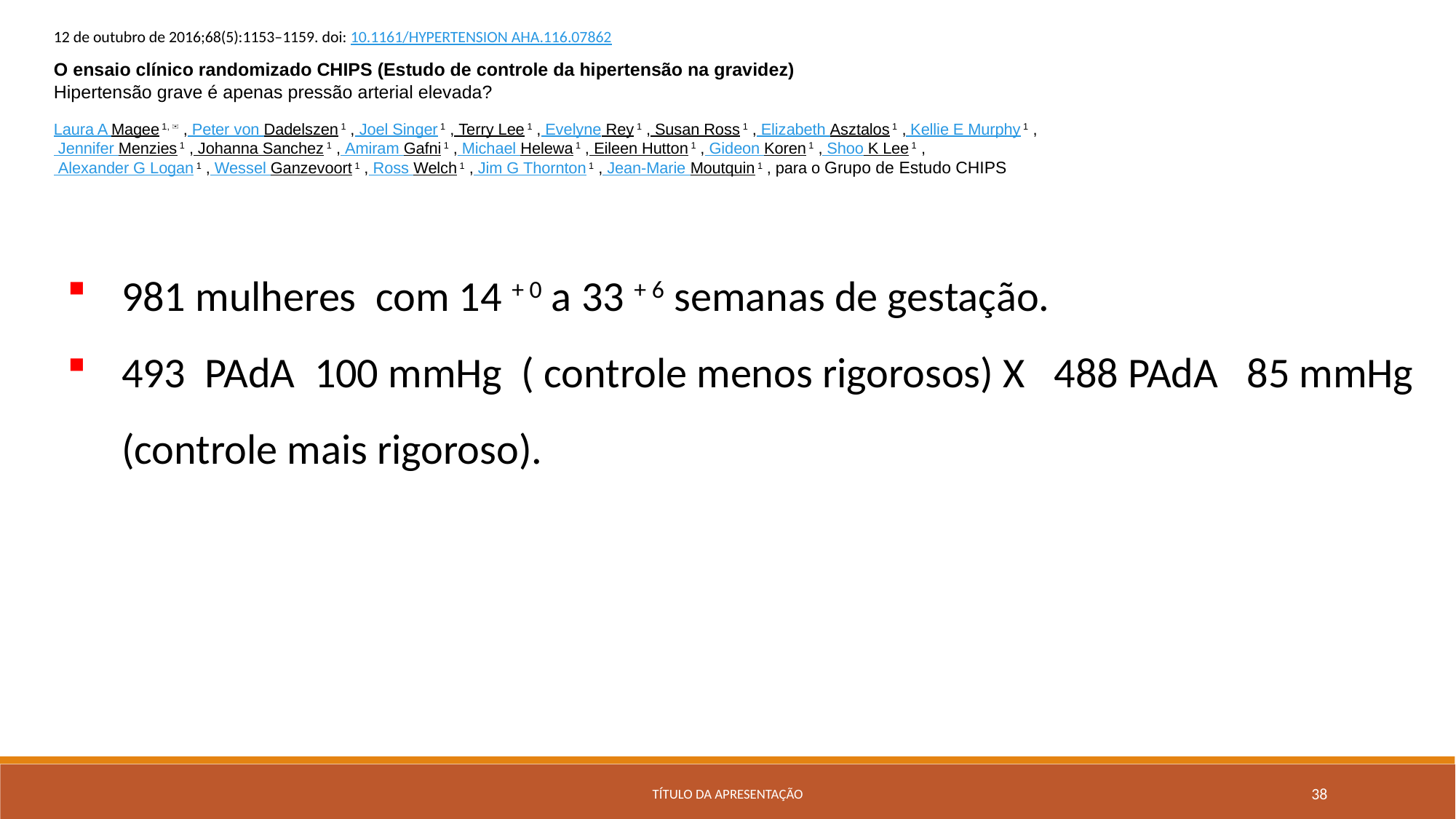

12 de outubro de 2016;68(5):1153–1159. doi: 10.1161/HYPERTENSION AHA.116.07862
O ensaio clínico randomizado CHIPS (Estudo de controle da hipertensão na gravidez)
Hipertensão grave é apenas pressão arterial elevada?
Laura A Magee 1, ✉ , Peter von Dadelszen 1 , Joel Singer 1 , Terry Lee 1 , Evelyne Rey 1 , Susan Ross 1 , Elizabeth Asztalos 1 , Kellie E Murphy 1 , Jennifer Menzies 1 , Johanna Sanchez 1 , Amiram Gafni 1 , Michael Helewa 1 , Eileen Hutton 1 , Gideon Koren 1 , Shoo K Lee 1 , Alexander G Logan 1 , Wessel Ganzevoort 1 , Ross Welch 1 , Jim G Thornton 1 , Jean-Marie Moutquin 1 , para o Grupo de Estudo CHIPS

981 mulheres  com 14 + 0 a 33 + 6 semanas de gestação.
493  PAdA  100 mmHg  ( controle menos rigorosos) X   488 PAdA   85 mmHg (controle mais rigoroso).

Título da apresentação
38